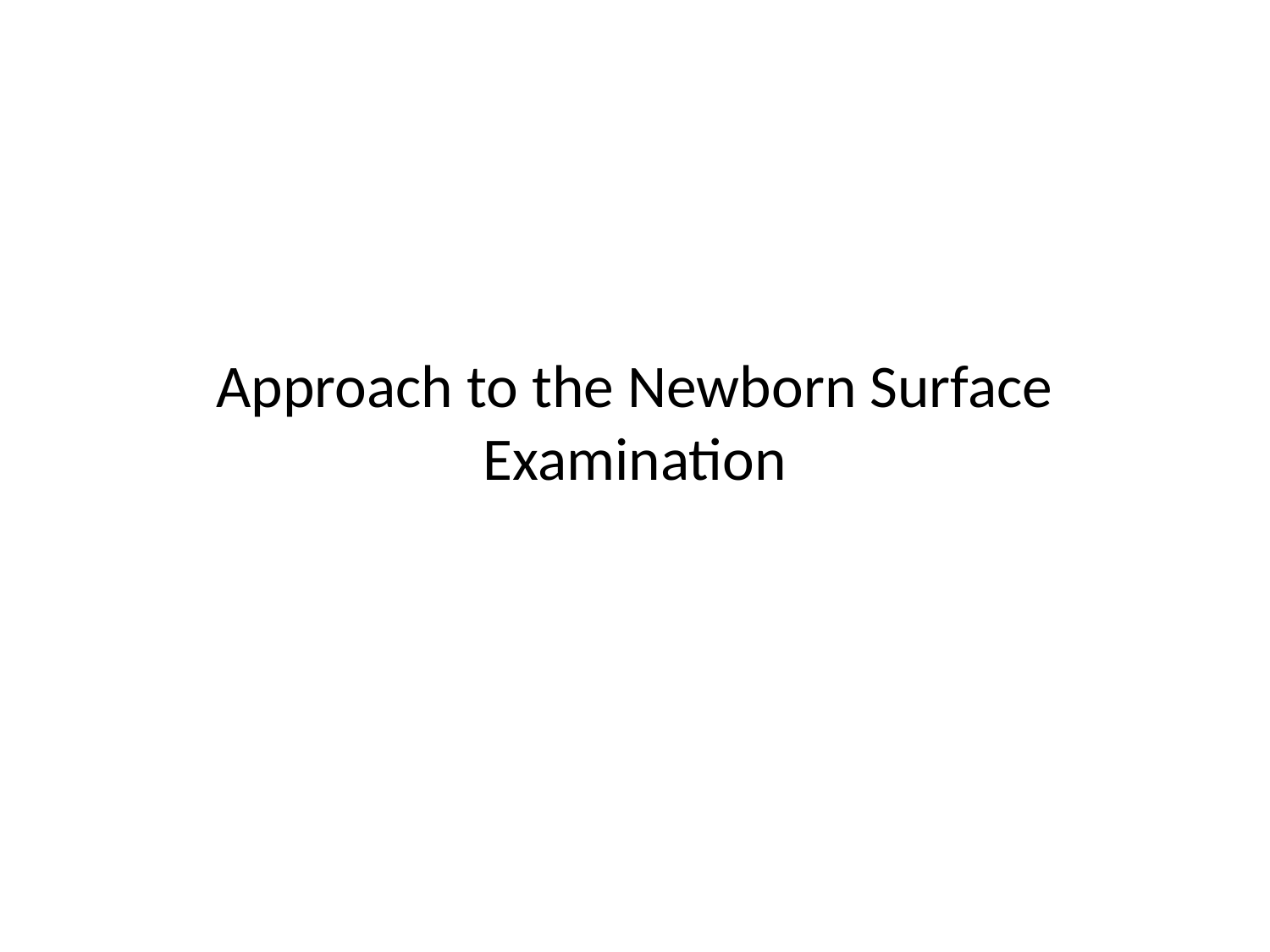

# Approach to the Newborn Surface Examination